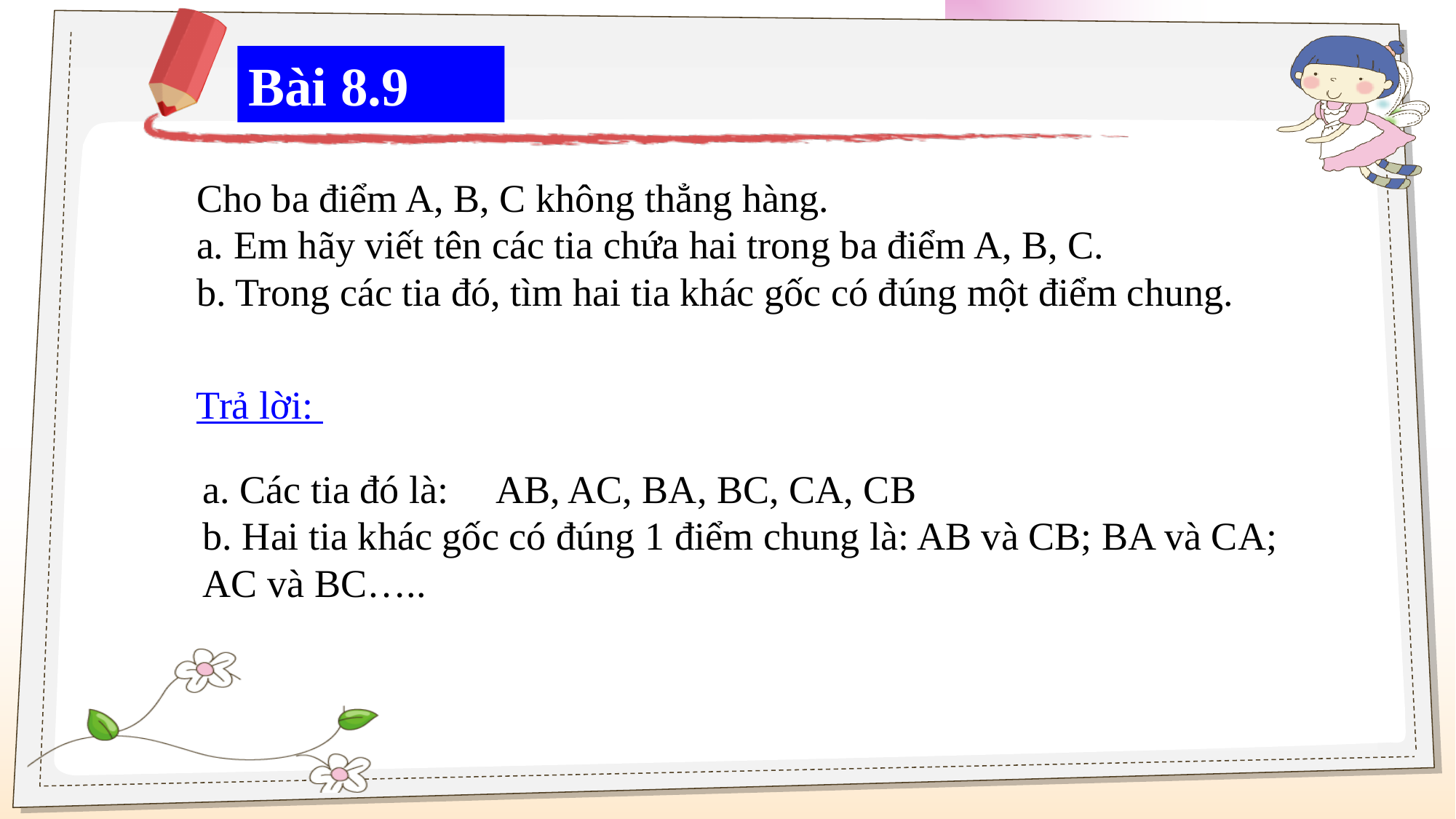

Bài 8.9

Cho ba điểm A, B, C không thẳng hàng.
a. Em hãy viết tên các tia chứa hai trong ba điểm A, B, C.
b. Trong các tia đó, tìm hai tia khác gốc có đúng một điểm chung.
Trả lời:
a. Các tia đó là:     AB, AC, BA, BC, CA, CB
b. Hai tia khác gốc có đúng 1 điểm chung là: AB và CB; BA và CA; AC và BC…..